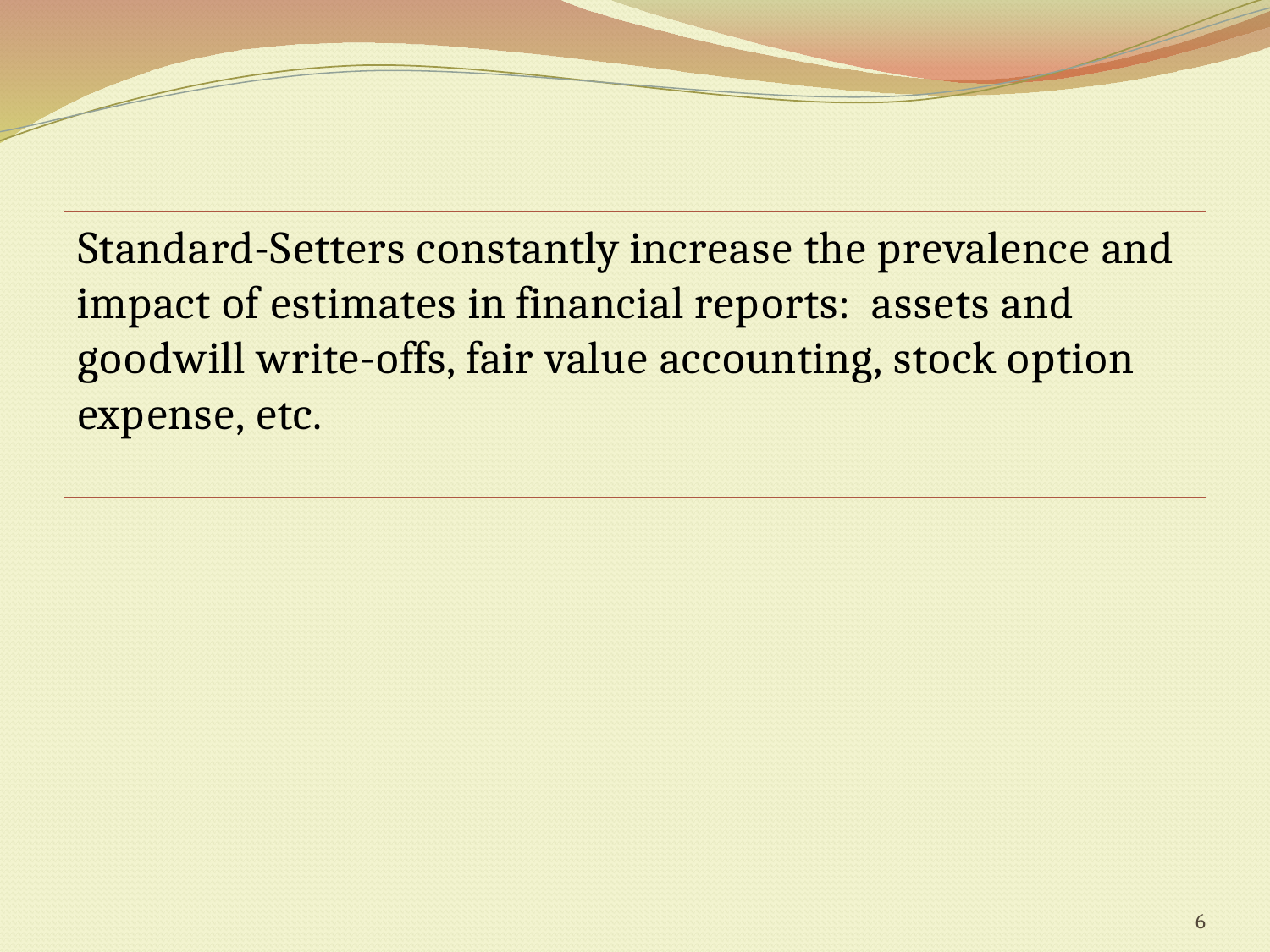

Standard-Setters constantly increase the prevalence and impact of estimates in financial reports:  assets and goodwill write-offs, fair value accounting, stock option expense, etc.
6